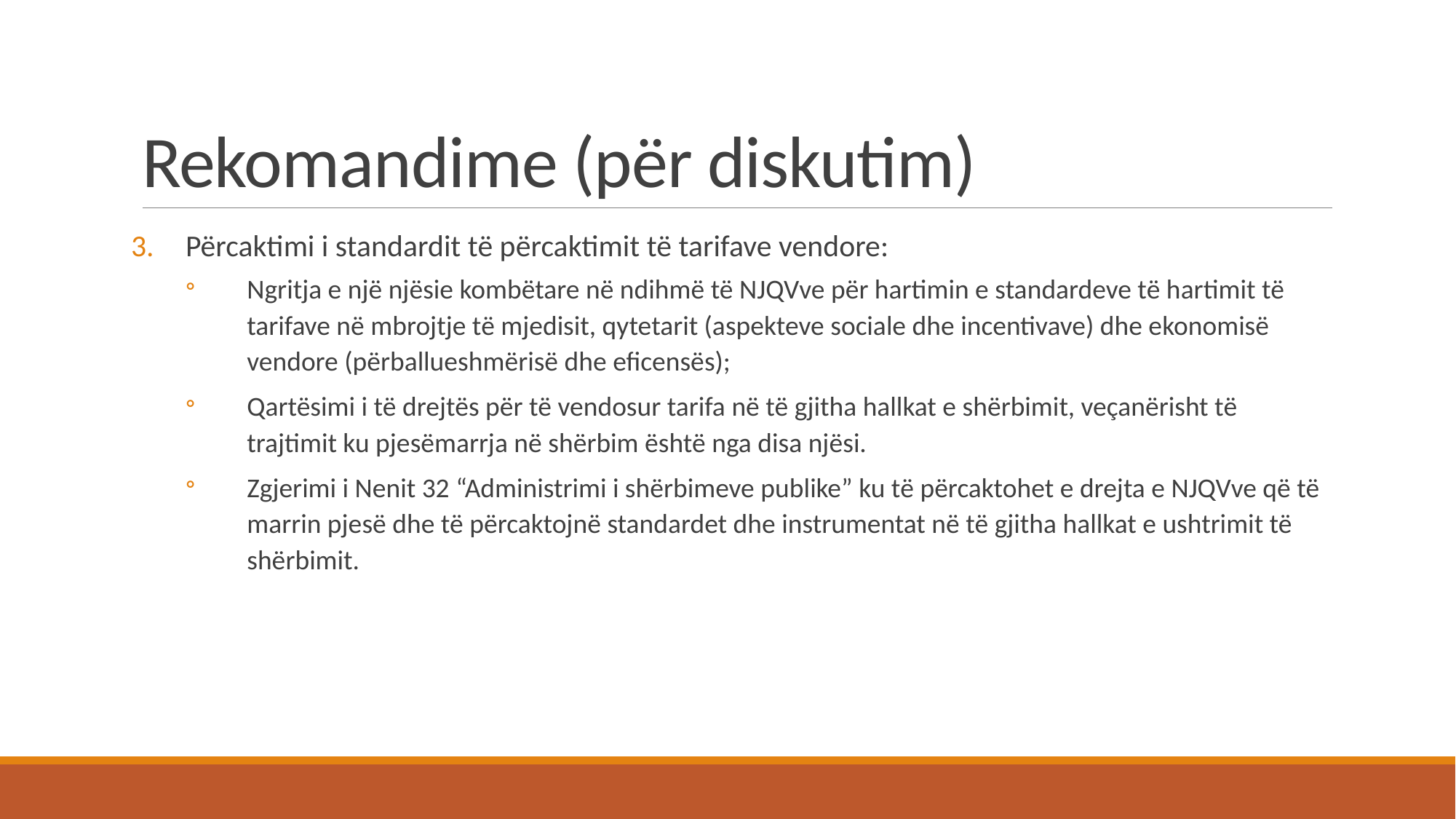

# Rekomandime (për diskutim)
Përcaktimi i standardit të përcaktimit të tarifave vendore:
Ngritja e një njësie kombëtare në ndihmë të NJQVve për hartimin e standardeve të hartimit të tarifave në mbrojtje të mjedisit, qytetarit (aspekteve sociale dhe incentivave) dhe ekonomisë vendore (përballueshmërisë dhe eficensës);
Qartësimi i të drejtës për të vendosur tarifa në të gjitha hallkat e shërbimit, veçanërisht të trajtimit ku pjesëmarrja në shërbim është nga disa njësi.
Zgjerimi i Nenit 32 “Administrimi i shërbimeve publike” ku të përcaktohet e drejta e NJQVve që të marrin pjesë dhe të përcaktojnë standardet dhe instrumentat në të gjitha hallkat e ushtrimit të shërbimit.